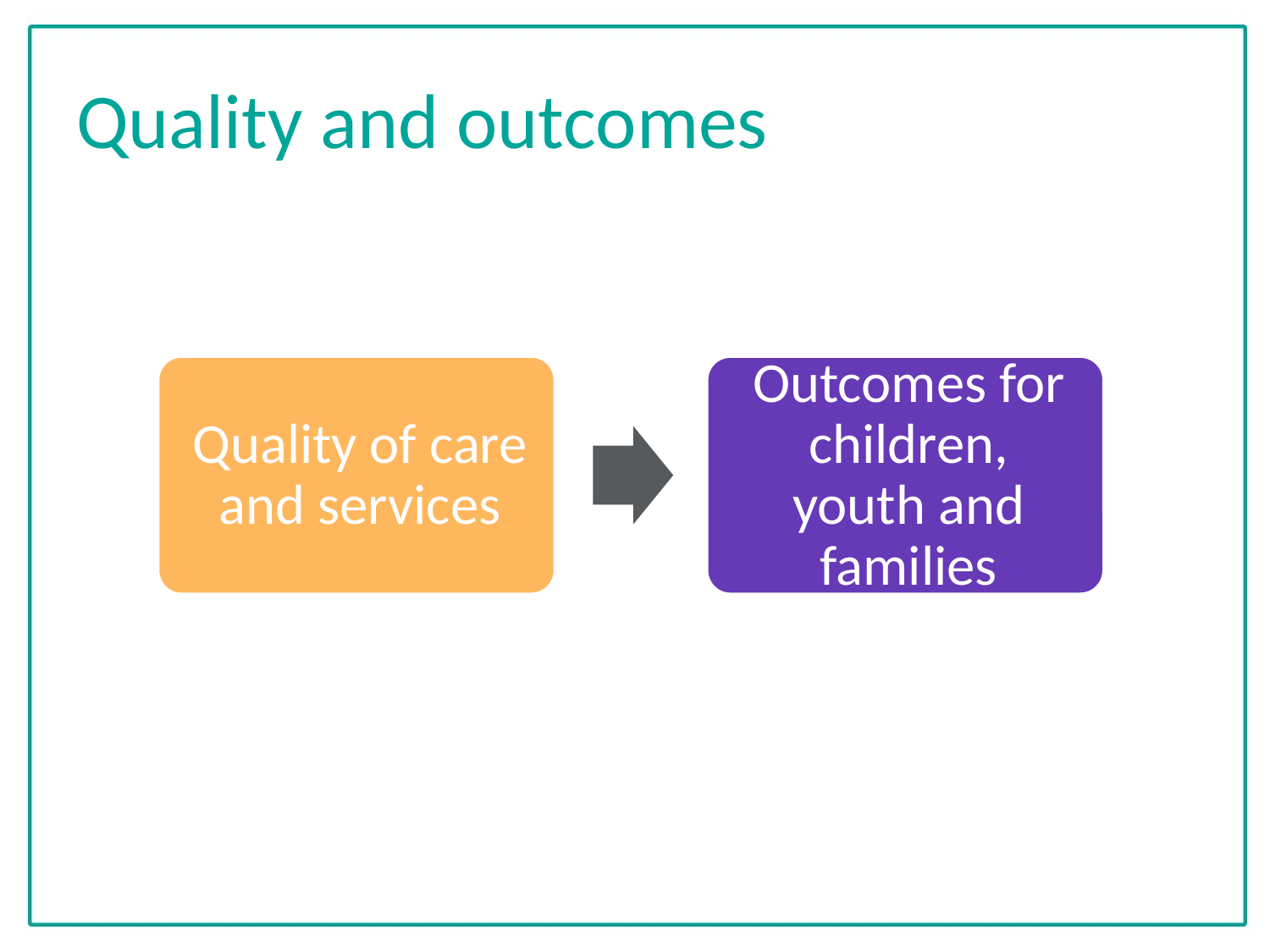

# Quality and outcomes
Quality of care and services

Outcomes for children, youth and families